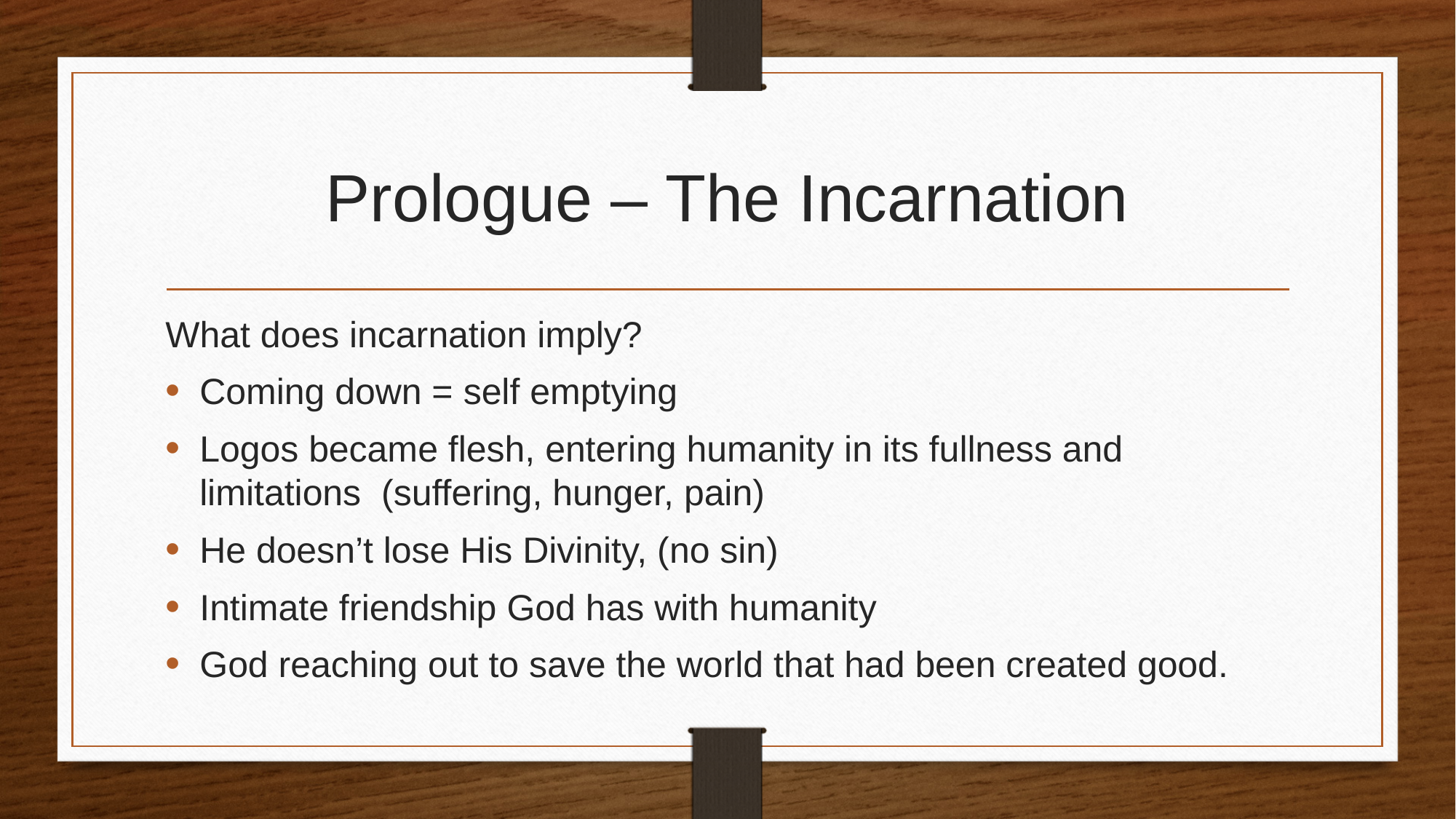

# Prologue – The Incarnation
What does incarnation imply?
Coming down = self emptying
Logos became flesh, entering humanity in its fullness and limitations  (suffering, hunger, pain)
He doesn’t lose His Divinity, (no sin)
Intimate friendship God has with humanity
God reaching out to save the world that had been created good.